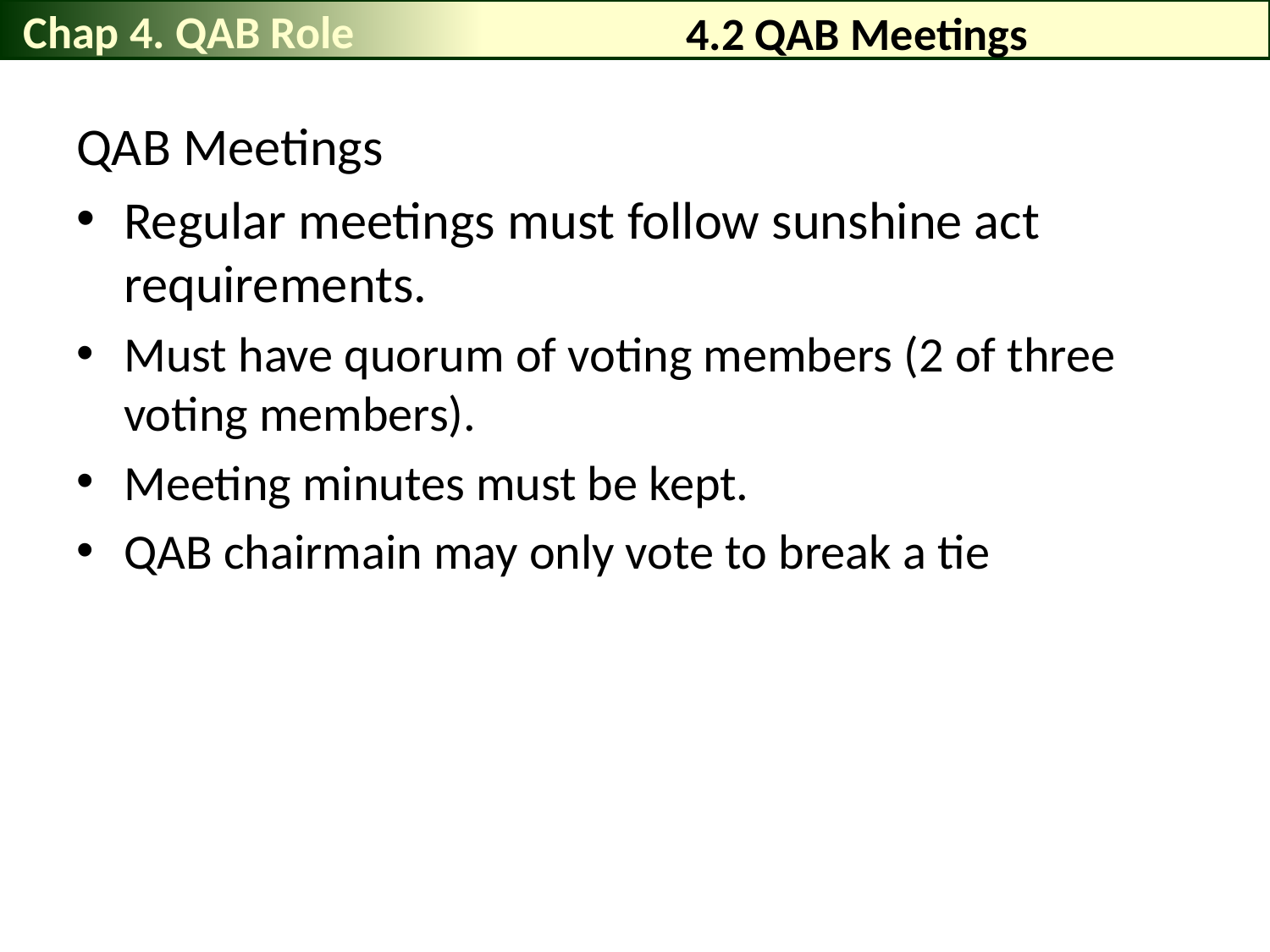

Chap 4. QAB Role
# 4.2 QAB Meetings
QAB Meetings
Regular meetings must follow sunshine act requirements.
Must have quorum of voting members (2 of three voting members).
Meeting minutes must be kept.
QAB chairmain may only vote to break a tie